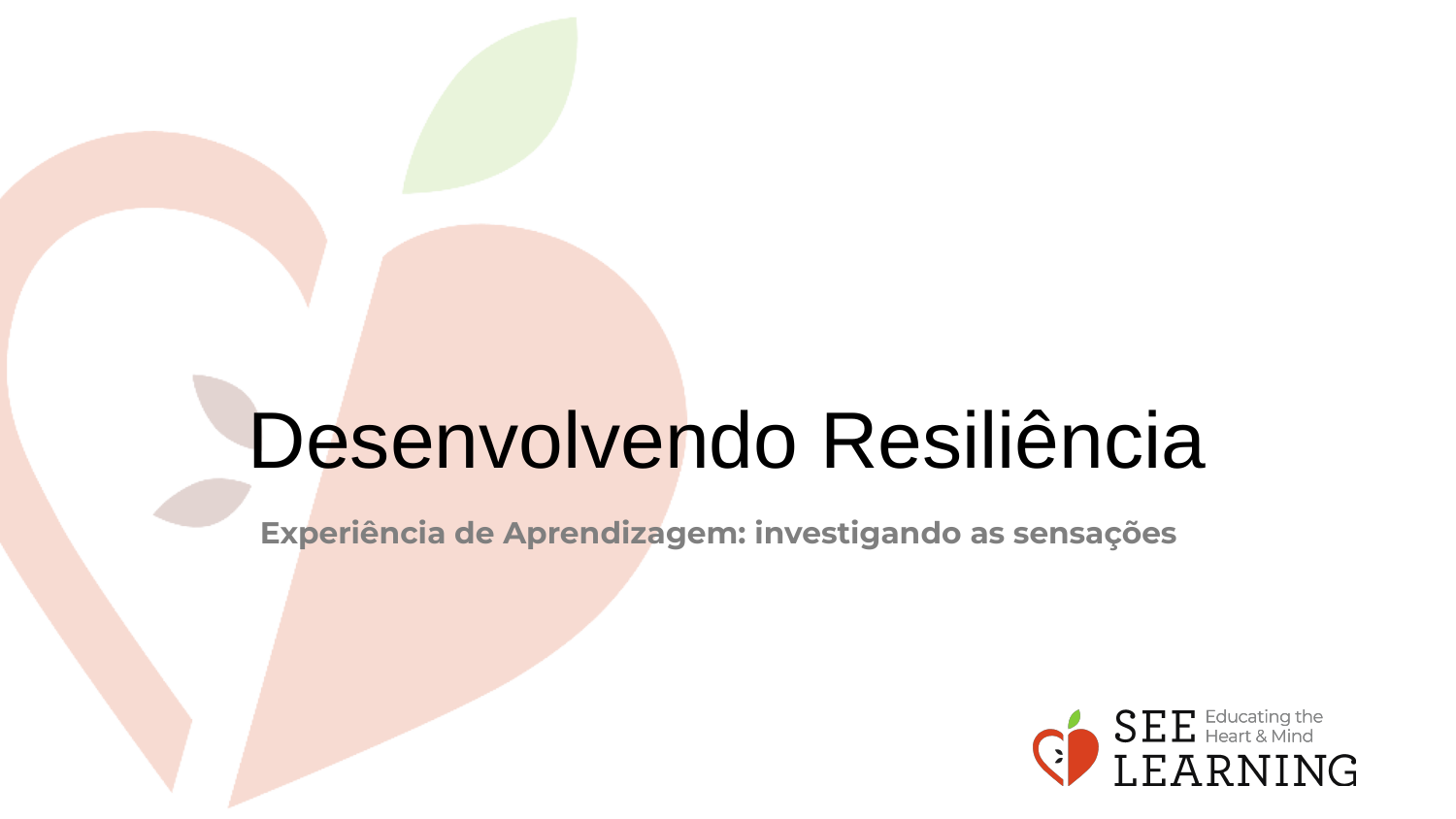

# Desenvolvendo Resiliência
Experiência de Aprendizagem: investigando as sensações